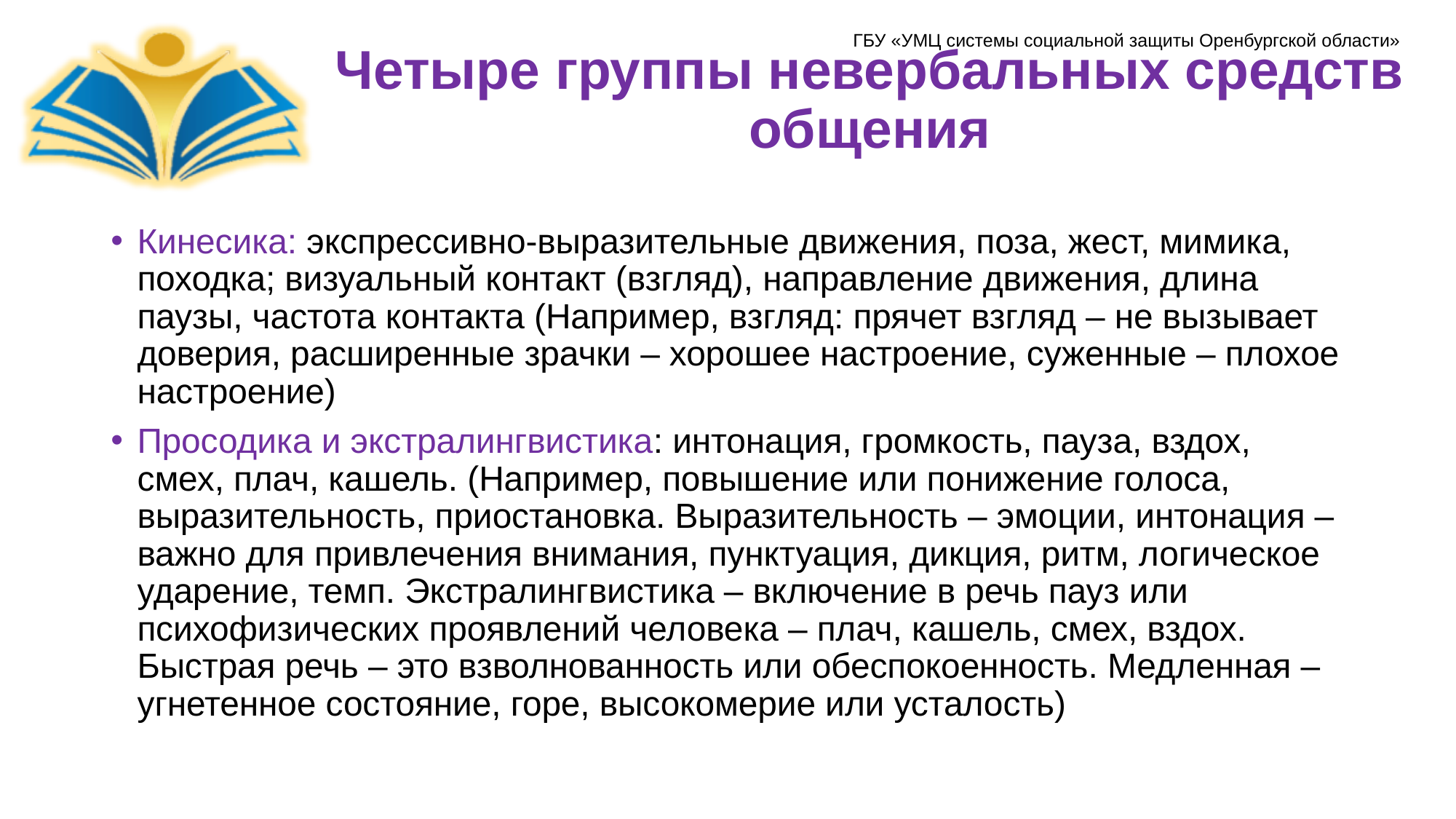

# Четыре группы невербальных средств общения
Кинесика: экспрессивно-выразительные движения, поза, жест, мимика, походка; визуальный контакт (взгляд), направление движения, длина паузы, частота контакта (Например, взгляд: прячет взгляд – не вызывает доверия, расширенные зрачки – хорошее настроение, суженные – плохое настроение)
Просодика и экстралингвистика: интонация, громкость, пауза, вздох, смех, плач, кашель. (Например, повышение или понижение голоса,  выразительность, приостановка. Выразительность – эмоции, интонация – важно для привлечения внимания, пунктуация, дикция, ритм, логическое ударение, темп. Экстралингвистика – включение в речь пауз или психофизических проявлений человека – плач, кашель, смех, вздох. Быстрая речь – это взволнованность или обеспокоенность. Медленная – угнетенное состояние, горе, высокомерие или усталость)